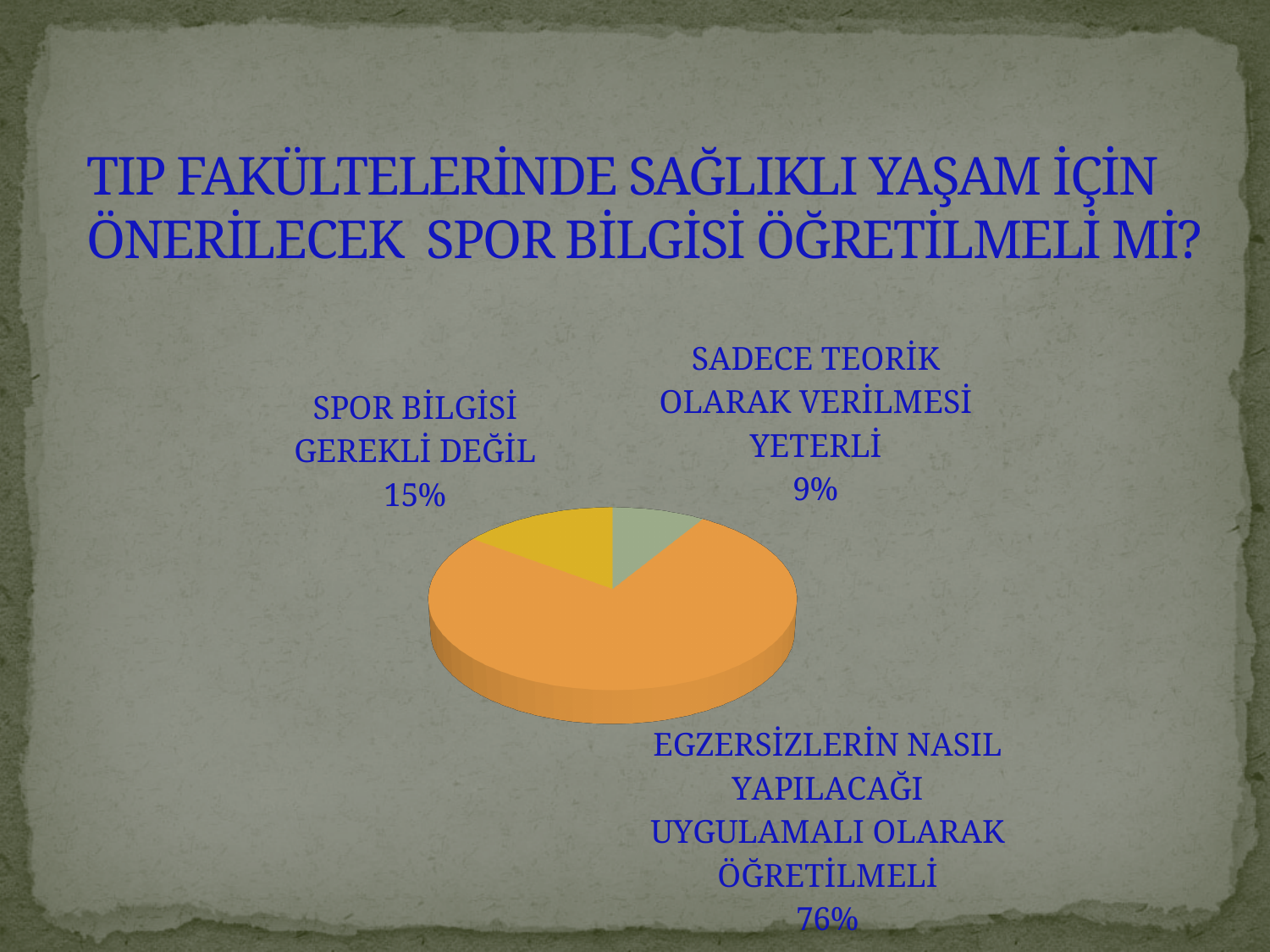

# TIP FAKÜLTELERİNDE SAĞLIKLI YAŞAM İÇİN ÖNERİLECEK  SPOR BİLGİSİ ÖĞRETİLMELİ Mİ?

[unsupported chart]